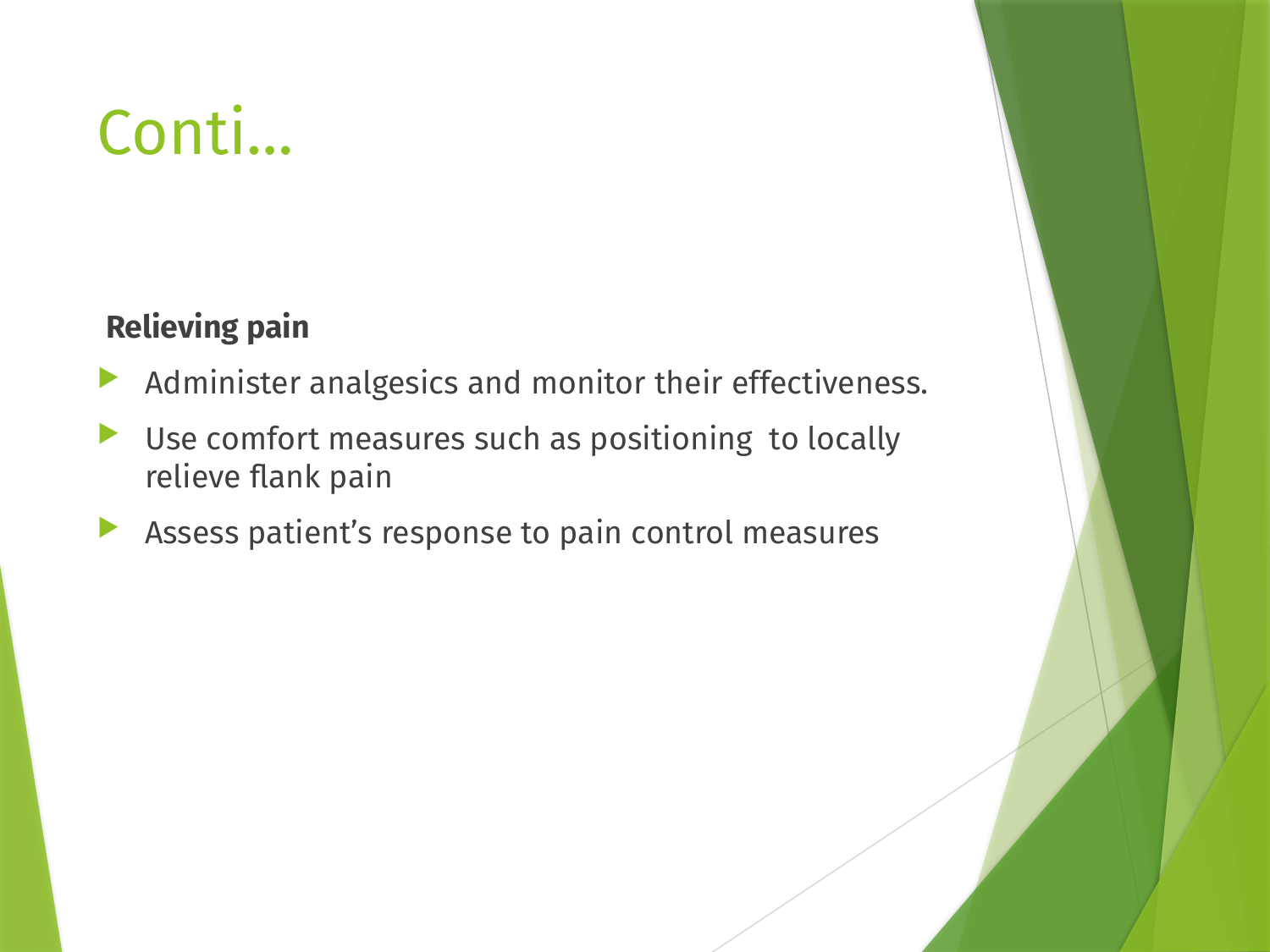

# Conti…
 Relieving pain
Administer analgesics and monitor their effectiveness.
Use comfort measures such as positioning  to locally relieve flank pain
Assess patient’s response to pain control measures